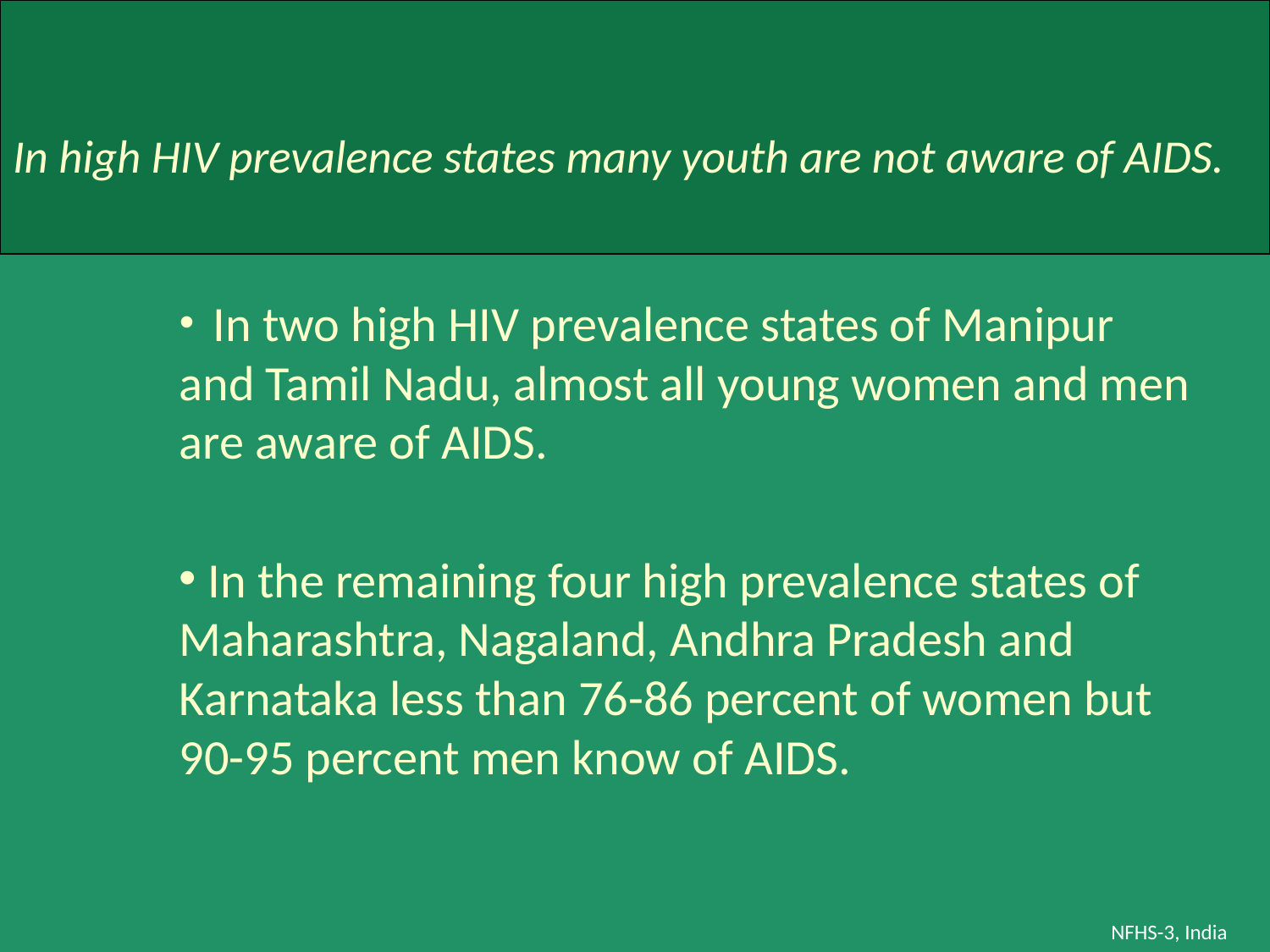

# In high HIV prevalence states many youth are not aware of AIDS.
  In two high HIV prevalence states of Manipur and Tamil Nadu, almost all young women and men are aware of AIDS.

 In the remaining four high prevalence states of Maharashtra, Nagaland, Andhra Pradesh and Karnataka less than 76-86 percent of women but 90-95 percent men know of AIDS.

NFHS-3, India